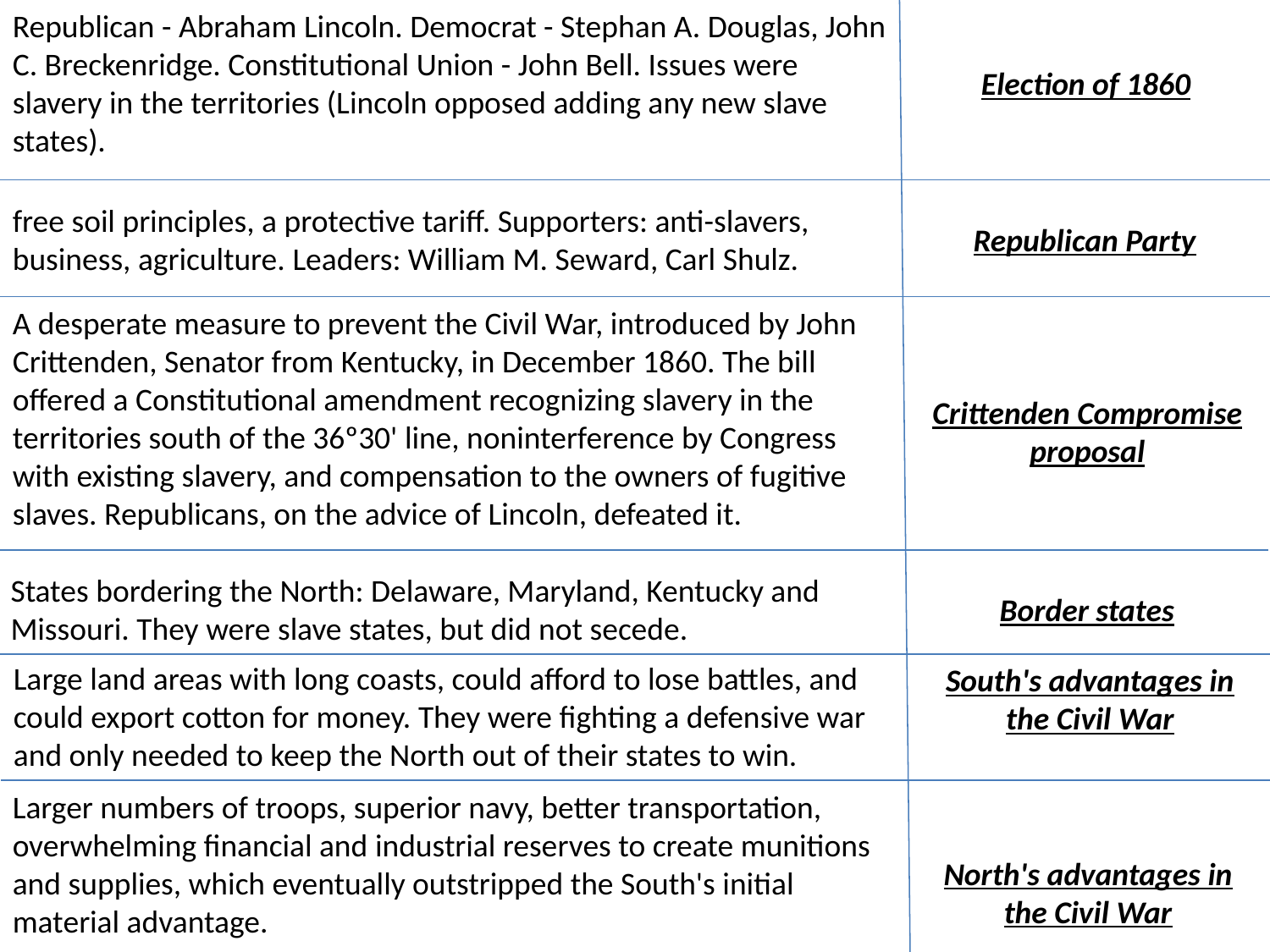

Republican - Abraham Lincoln. Democrat - Stephan A. Douglas, John C. Breckenridge. Constitutional Union - John Bell. Issues were slavery in the territories (Lincoln opposed adding any new slave states).
Election of 1860
free soil principles, a protective tariff. Supporters: anti-slavers, business, agriculture. Leaders: William M. Seward, Carl Shulz.
Republican Party
A desperate measure to prevent the Civil War, introduced by John Crittenden, Senator from Kentucky, in December 1860. The bill offered a Constitutional amendment recognizing slavery in the territories south of the 36º30' line, noninterference by Congress with existing slavery, and compensation to the owners of fugitive slaves. Republicans, on the advice of Lincoln, defeated it.
Crittenden Compromise proposal
States bordering the North: Delaware, Maryland, Kentucky and Missouri. They were slave states, but did not secede.
Border states
Large land areas with long coasts, could afford to lose battles, and could export cotton for money. They were fighting a defensive war and only needed to keep the North out of their states to win.
South's advantages in the Civil War
Larger numbers of troops, superior navy, better transportation, overwhelming financial and industrial reserves to create munitions and supplies, which eventually outstripped the South's initial material advantage.
North's advantages in the Civil War